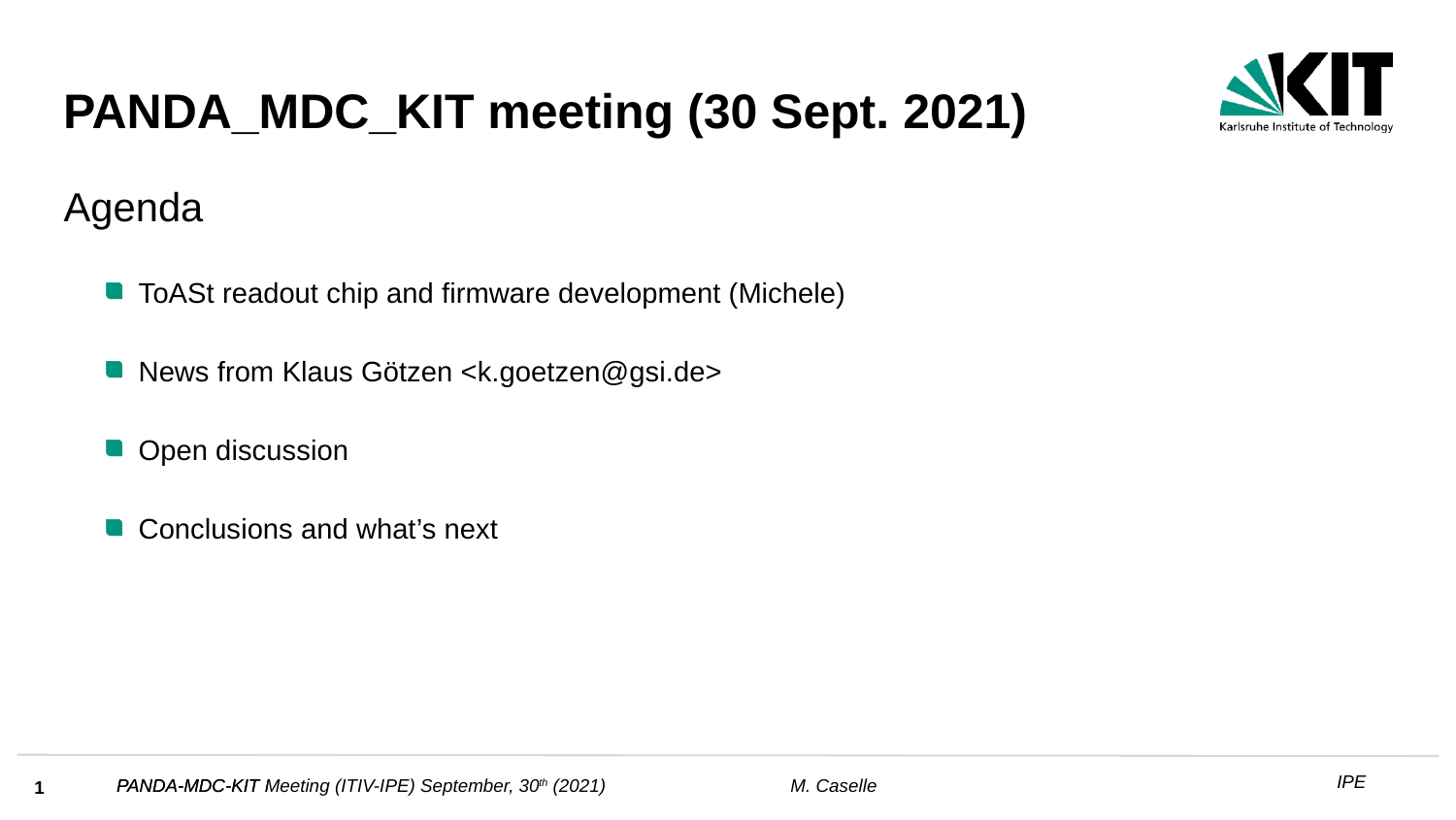

# PANDA_MDC_KIT meeting (30 Sept. 2021)
Agenda
ToASt readout chip and firmware development (Michele)
News from Klaus Götzen <k.goetzen@gsi.de>
Open discussion
Conclusions and what’s next

1